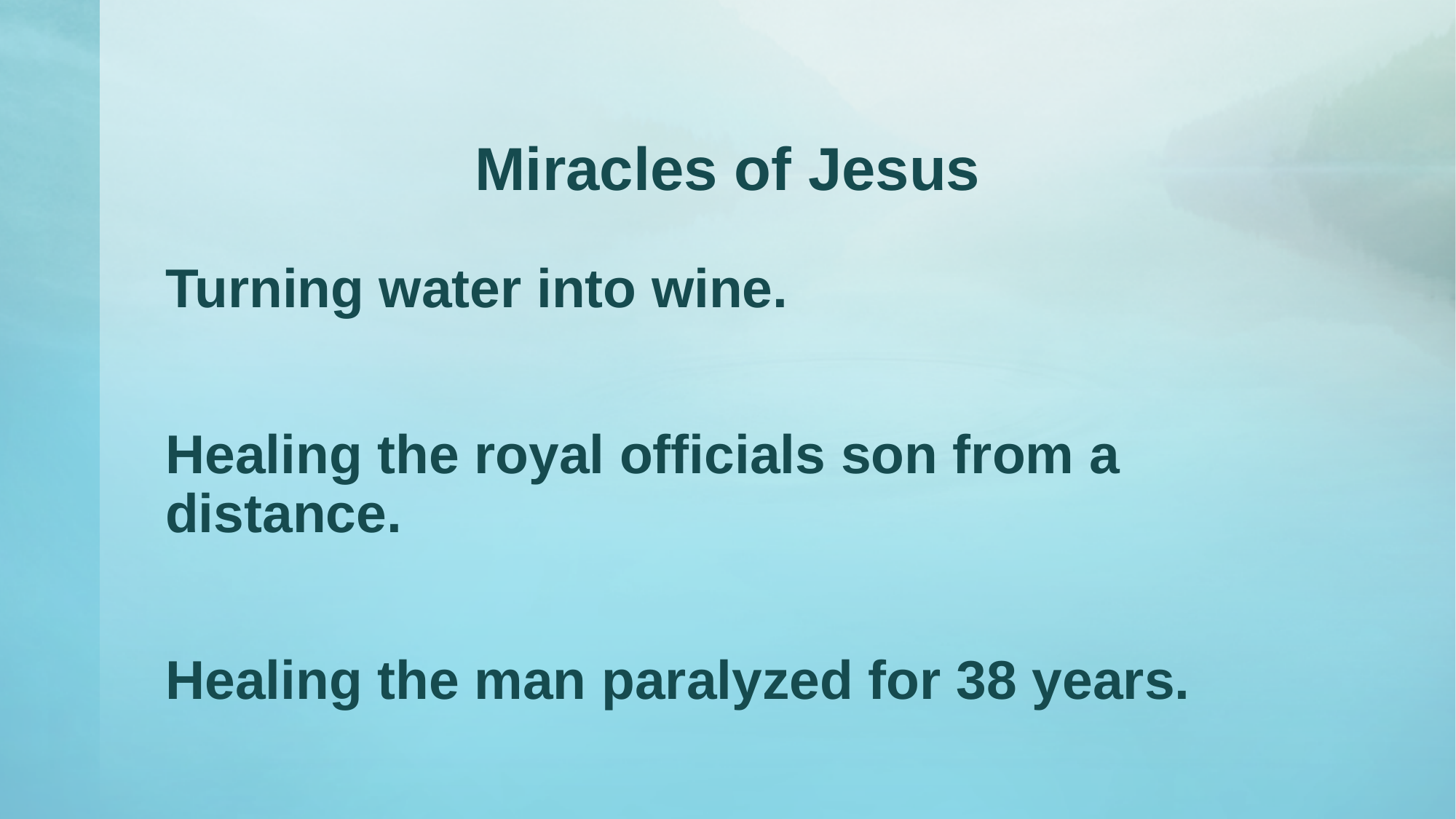

# Miracles of Jesus
Turning water into wine.

Healing the royal officials son from a distance.

Healing the man paralyzed for 38 years.